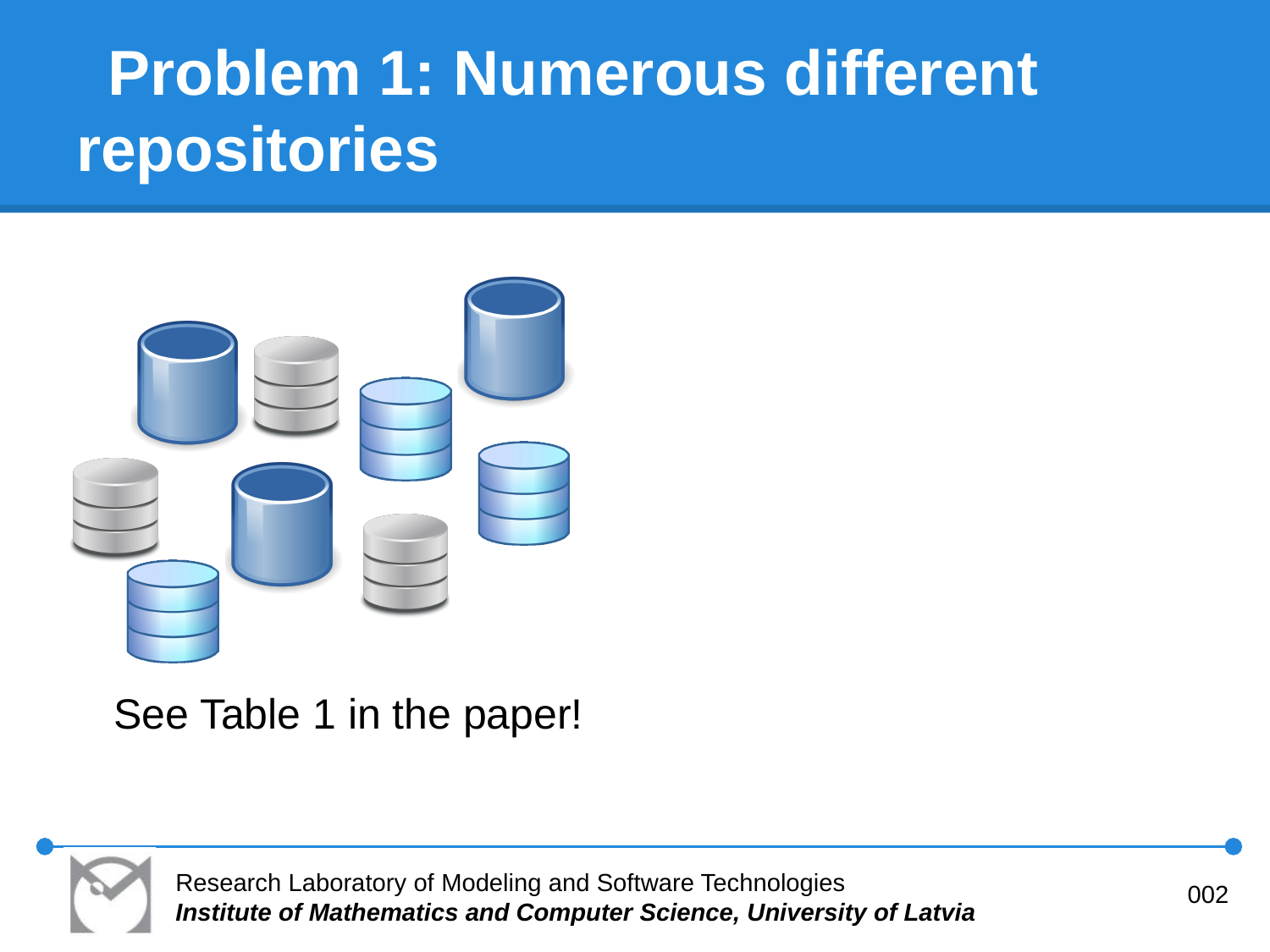

# Problem 1: Numerous different repositories

See Table 1 in the paper!

Research Laboratory of Modeling and Software Technologies
Institute of Mathematics and Computer Science, University of Latvia
002